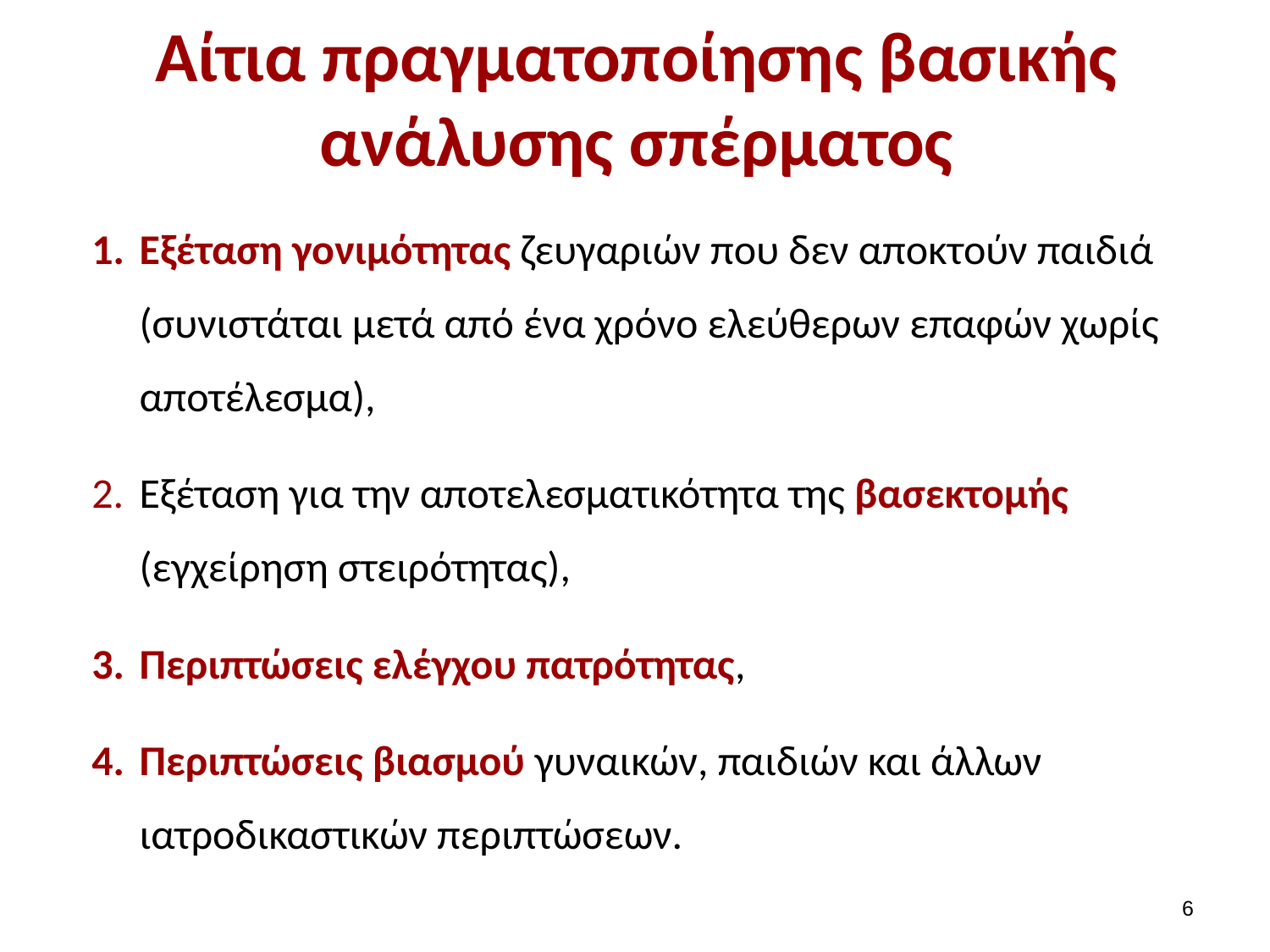

# Αίτια πραγματοποίησης βασικής ανάλυσης σπέρματος
Eξέταση γονιμότητας ζευγαριών που δεν αποκτούν παιδιά (συνιστάται μετά από ένα χρόνο ελεύθερων επαφών χωρίς αποτέλεσμα),
Εξέταση για την αποτελεσματικότητα της βασεκτομής (εγχείρηση στειρότητας),
Περιπτώσεις ελέγχου πατρότητας,
Περιπτώσεις βιασμού γυναικών, παιδιών και άλλων ιατροδικαστικών περιπτώσεων.
6